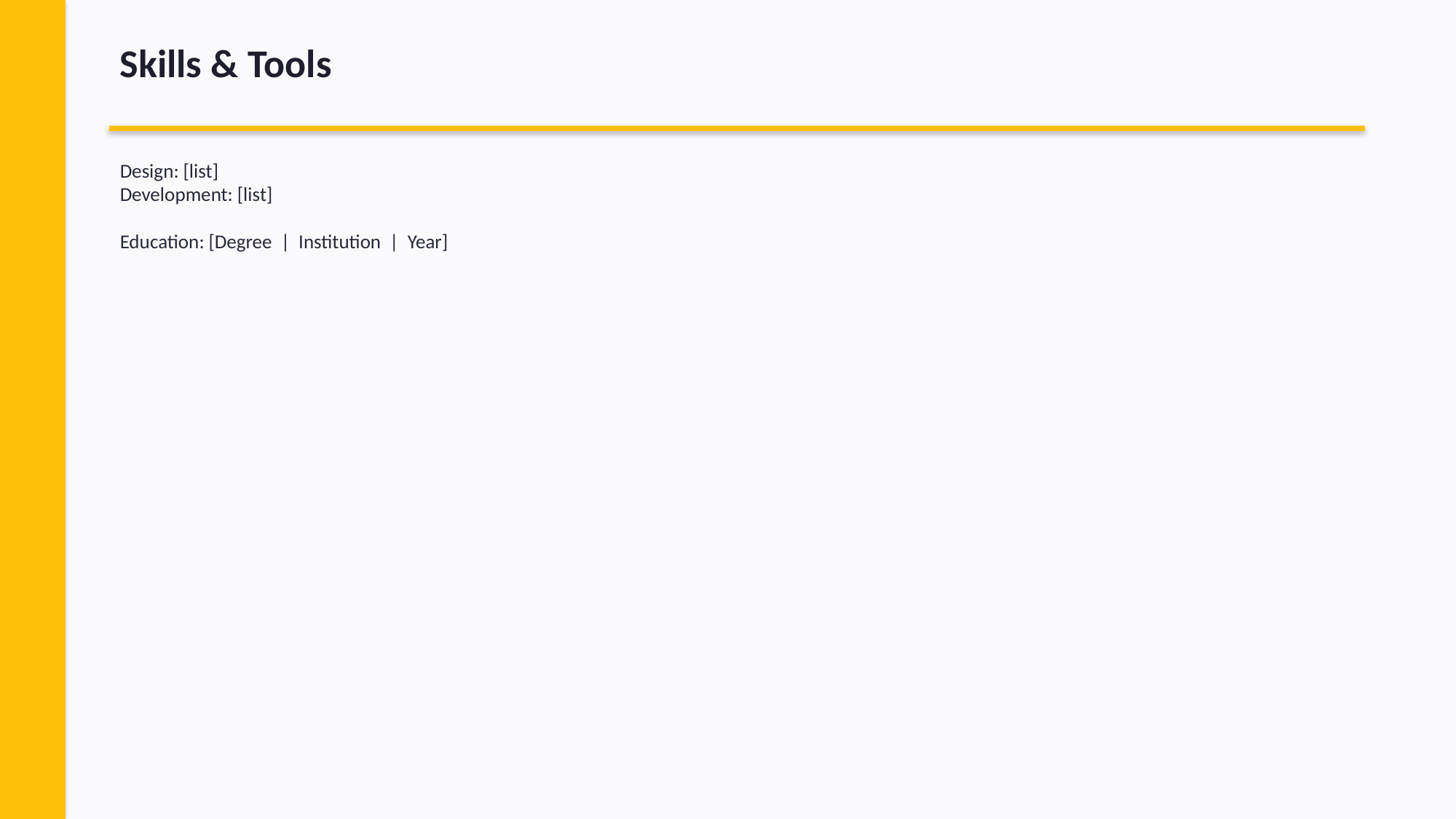

Skills & Tools

Design: [list]
Development: [list]

Education: [Degree  |  Institution  |  Year]